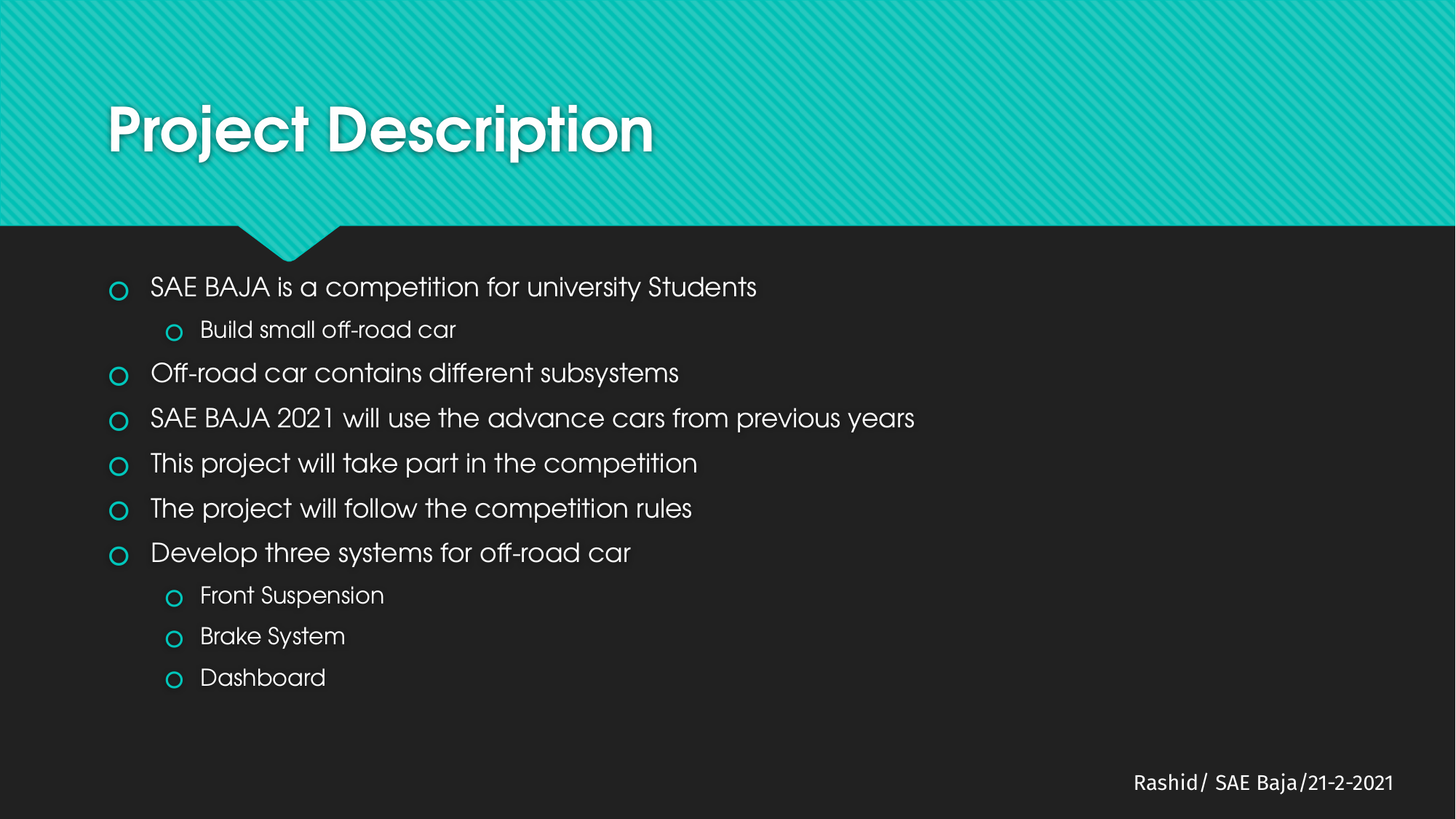

# Project Description
SAE BAJA is a competition for university Students
Build small off-road car
Off-road car contains different subsystems
SAE BAJA 2021 will use the advance cars from previous years
This project will take part in the competition
The project will follow the competition rules
Develop three systems for off-road car
Front Suspension
Brake System
Dashboard

Rashid/ SAE Baja/21-2-2021